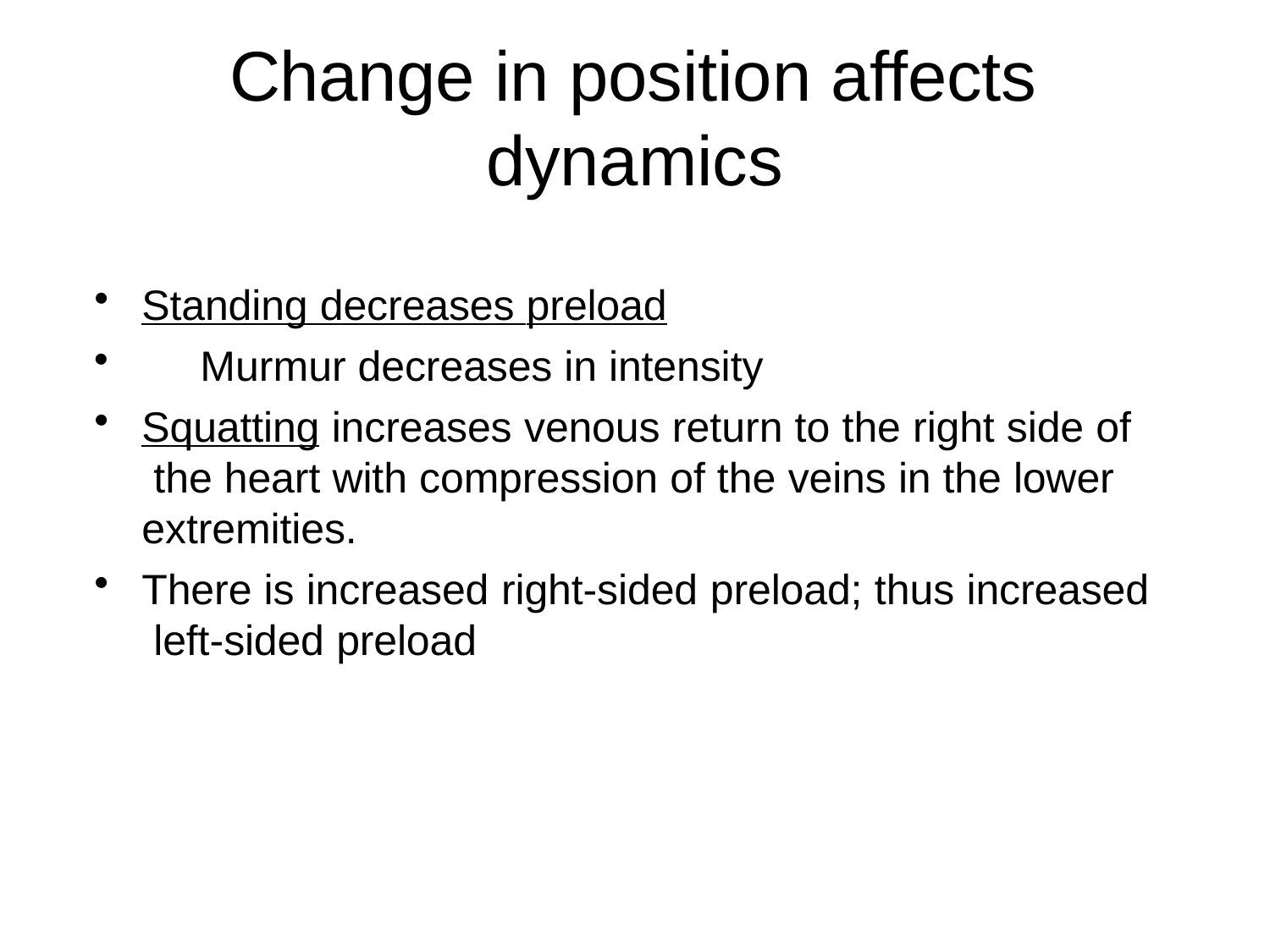

# Change in position affects  dynamics
Standing decreases preload
Murmur decreases in intensity
Squatting increases venous return to the right side of  the heart with compression of the veins in the lower  extremities.
There is increased right-sided preload; thus increased  left-sided preload